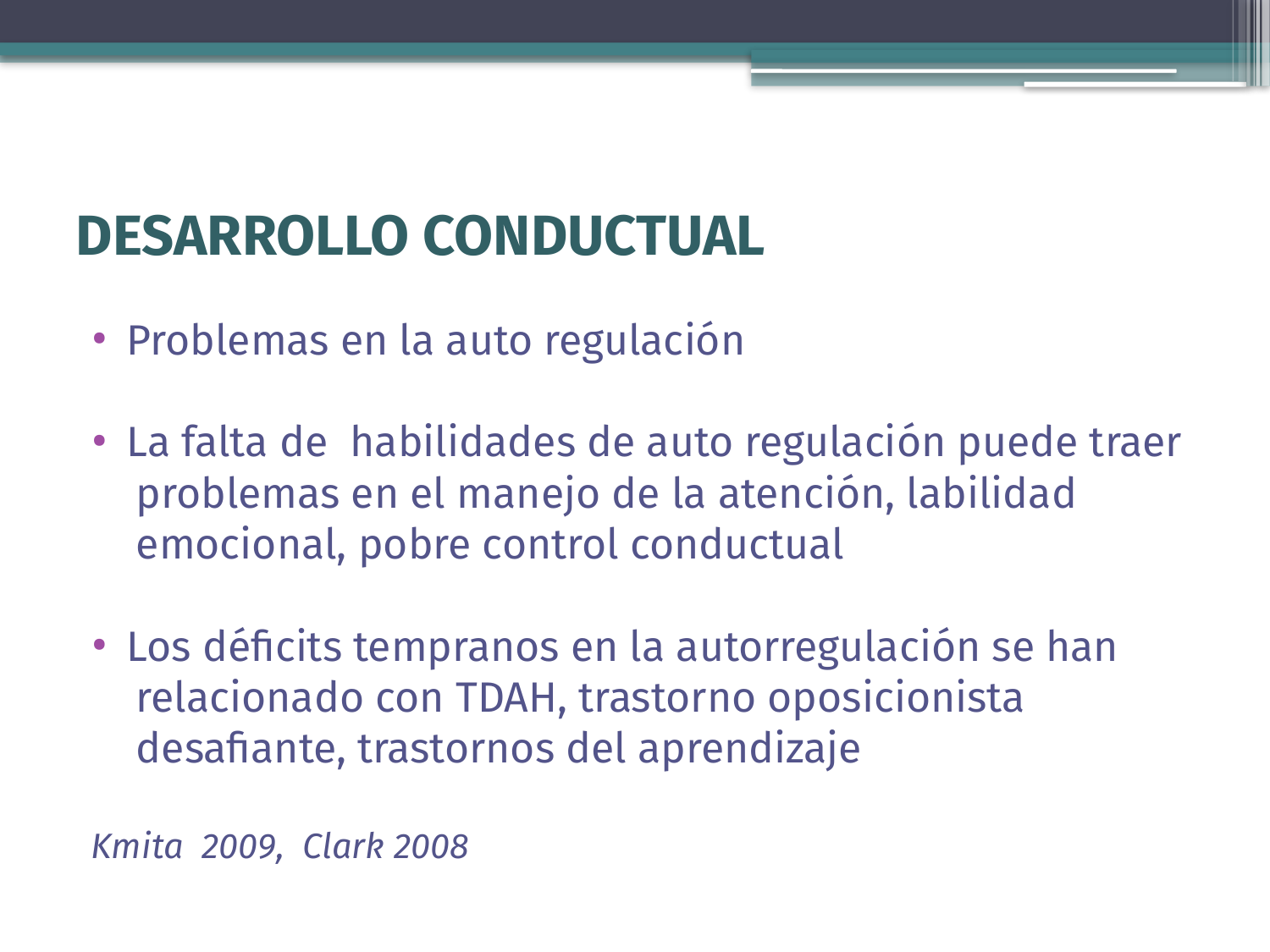

# DESARROLLO CONDUCTUAL
Problemas en la auto regulación

La falta de  habilidades de auto regulación puede traer
    problemas en el manejo de la atención, labilidad
    emocional, pobre control conductual

Los déficits tempranos en la autorregulación se han
    relacionado con TDAH, trastorno oposicionista
    desafiante, trastornos del aprendizaje

Kmita  2009,  Clark 2008